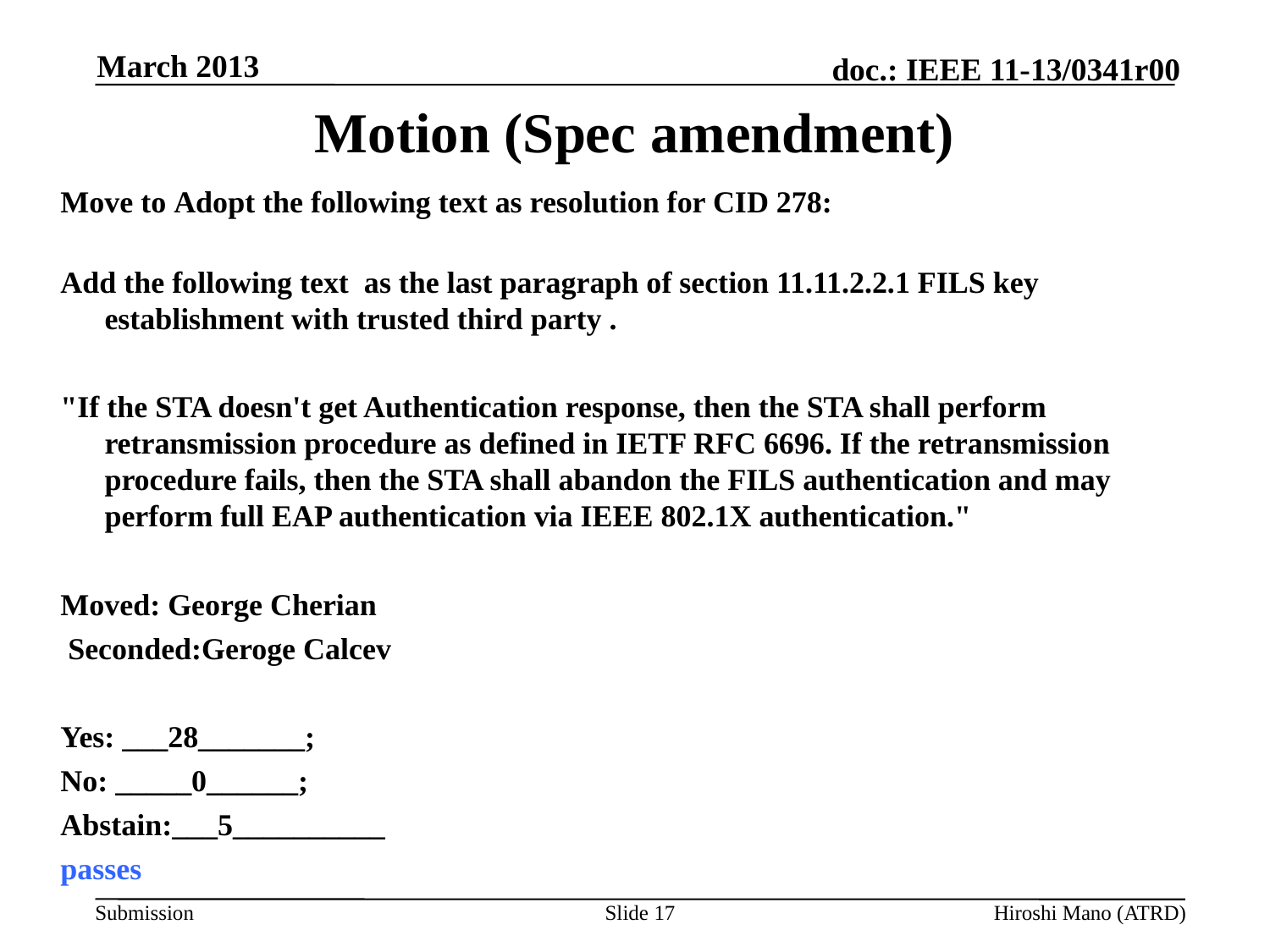

March 2013
# Motion (Spec amendment)
Move to Adopt the following text as resolution for CID 278:
Add the following text  as the last paragraph of section 11.11.2.2.1 FILS key establishment with trusted third party .

"If the STA doesn't get Authentication response, then the STA shall perform retransmission procedure as defined in IETF RFC 6696. If the retransmission procedure fails, then the STA shall abandon the FILS authentication and may perform full EAP authentication via IEEE 802.1X authentication."

Moved: George Cherian
 Seconded:Geroge Calcev

Yes: ___28_______;
No: _____0______;
Abstain:___5__________
passes

Slide 17
Hiroshi Mano (ATRD)